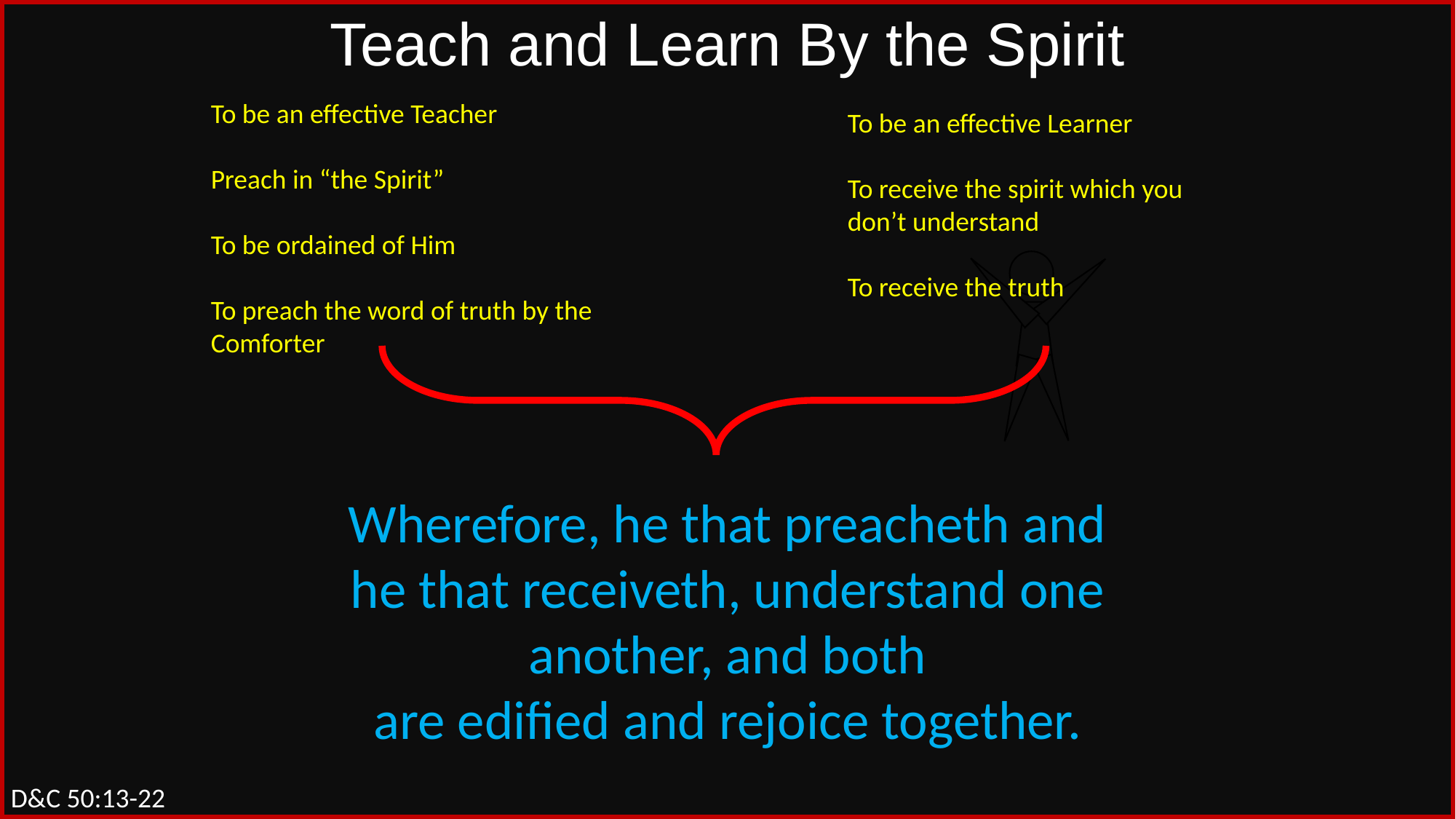

Teach and Learn By the Spirit

To be an effective Teacher

Preach in “the Spirit”

To be ordained of Him

To preach the word of truth by the Comforter

To be an effective Learner

To receive the spirit which you don’t understand

To receive the truth

Wherefore, he that preacheth and he that receiveth, understand one another, and both are edified and rejoice together.
D&C 50:13-22